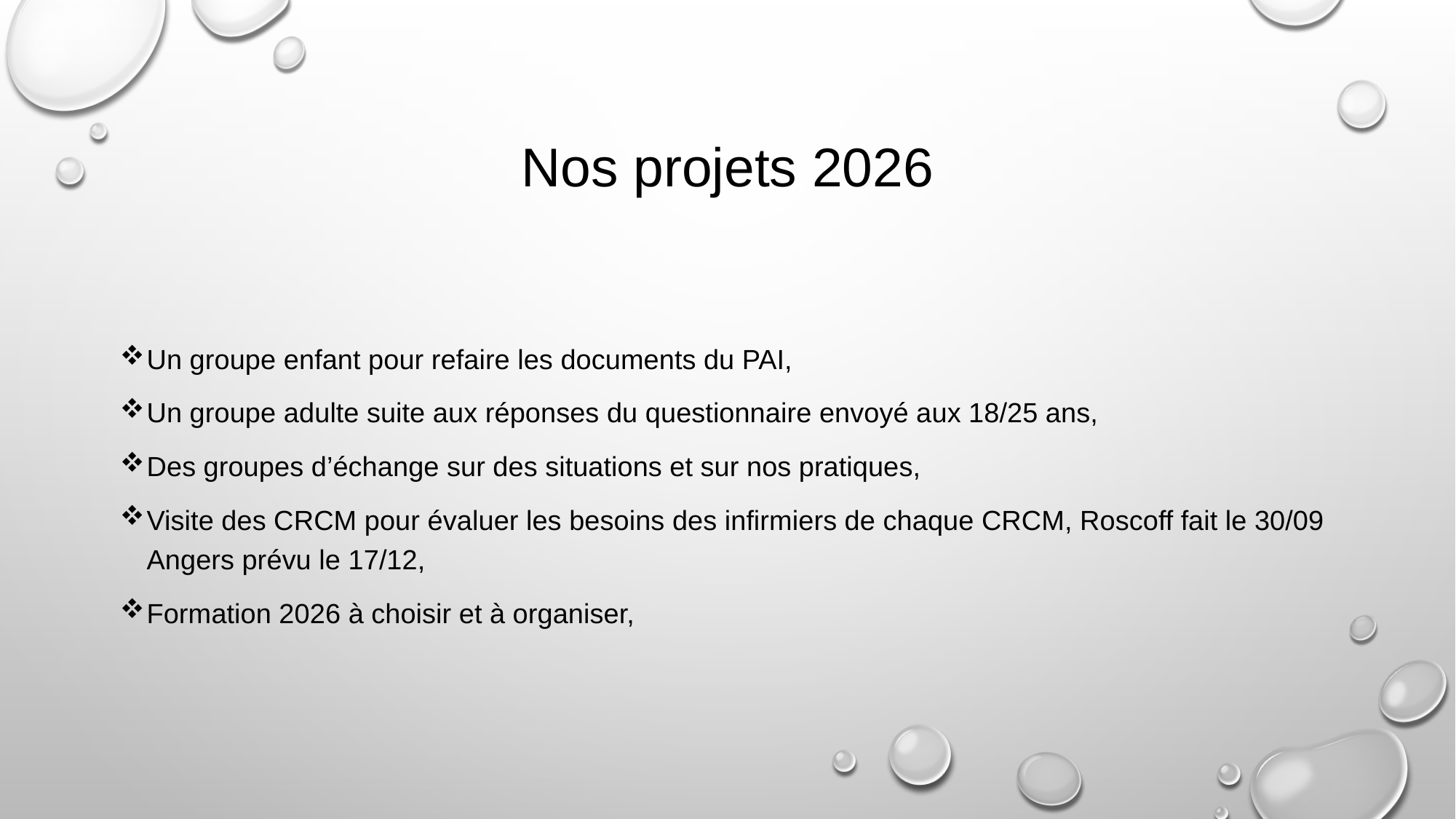

# Nos projets 2026

Un groupe enfant pour refaire les documents du PAI,
Un groupe adulte suite aux réponses du questionnaire envoyé aux 18/25 ans,
Des groupes d’échange sur des situations et sur nos pratiques,
Visite des CRCM pour évaluer les besoins des infirmiers de chaque CRCM, Roscoff fait le 30/09 Angers prévu le 17/12,
Formation 2026 à choisir et à organiser,